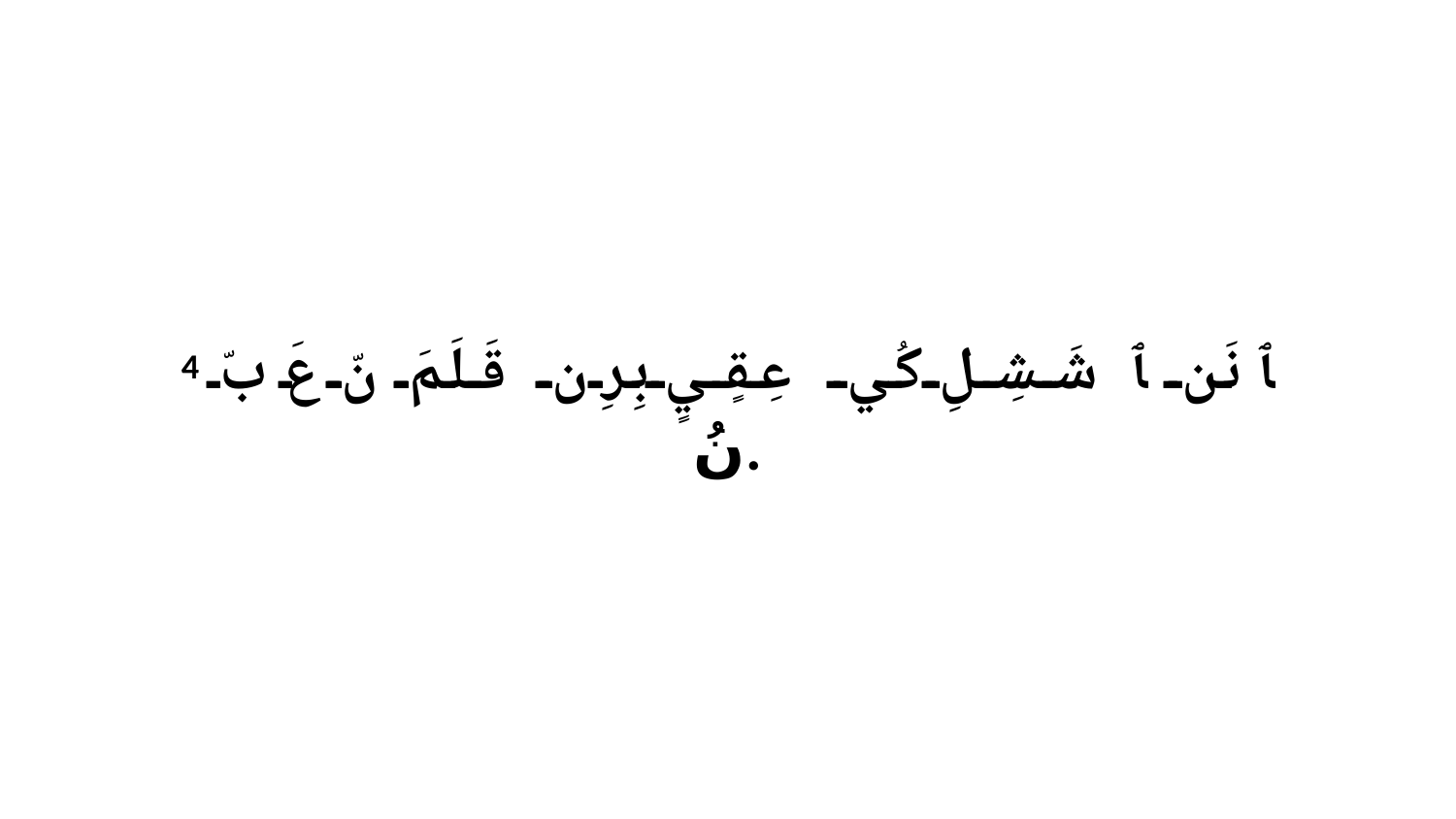

4 ﭑ نَن ﭑ شَشِلِ كُي عِقٍيٍ بِرِن قَلَمَ نّ عَ بّ نُ.